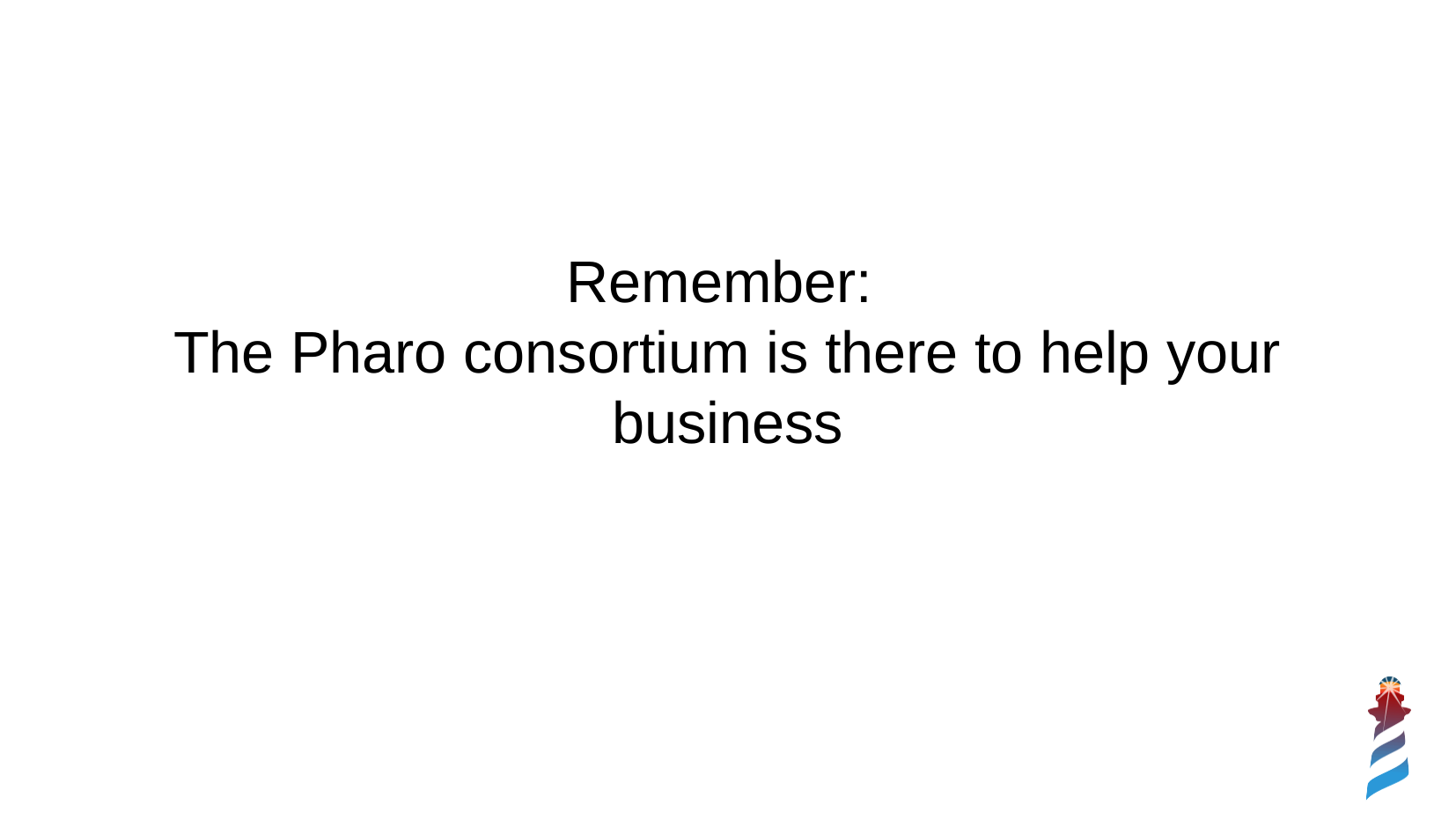

Remember:
The Pharo consortium is there to help your business